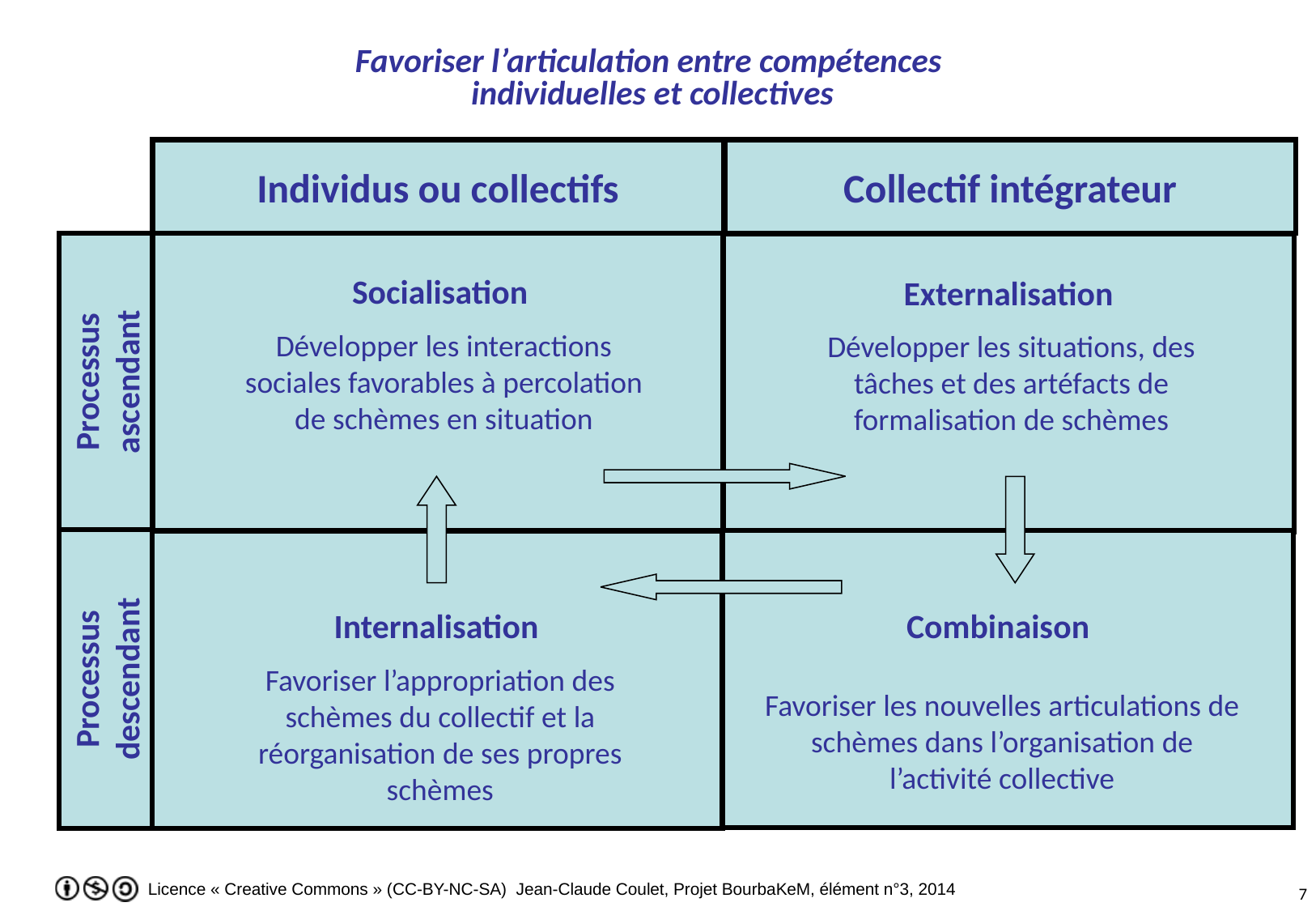

Favoriser l’articulation entre compétences
individuelles et collectives
Individus ou collectifs
Collectif intégrateur

Socialisation
Développer les interactions sociales favorables à percolation de schèmes en situation
Externalisation
Développer les situations, des tâches et des artéfacts de formalisation de schèmes
Processus ascendant

Internalisation
Favoriser l’appropriation des schèmes du collectif et la réorganisation de ses propres schèmes
Combinaison
Favoriser les nouvelles articulations de schèmes dans l’organisation de l’activité collective
Processus descendant